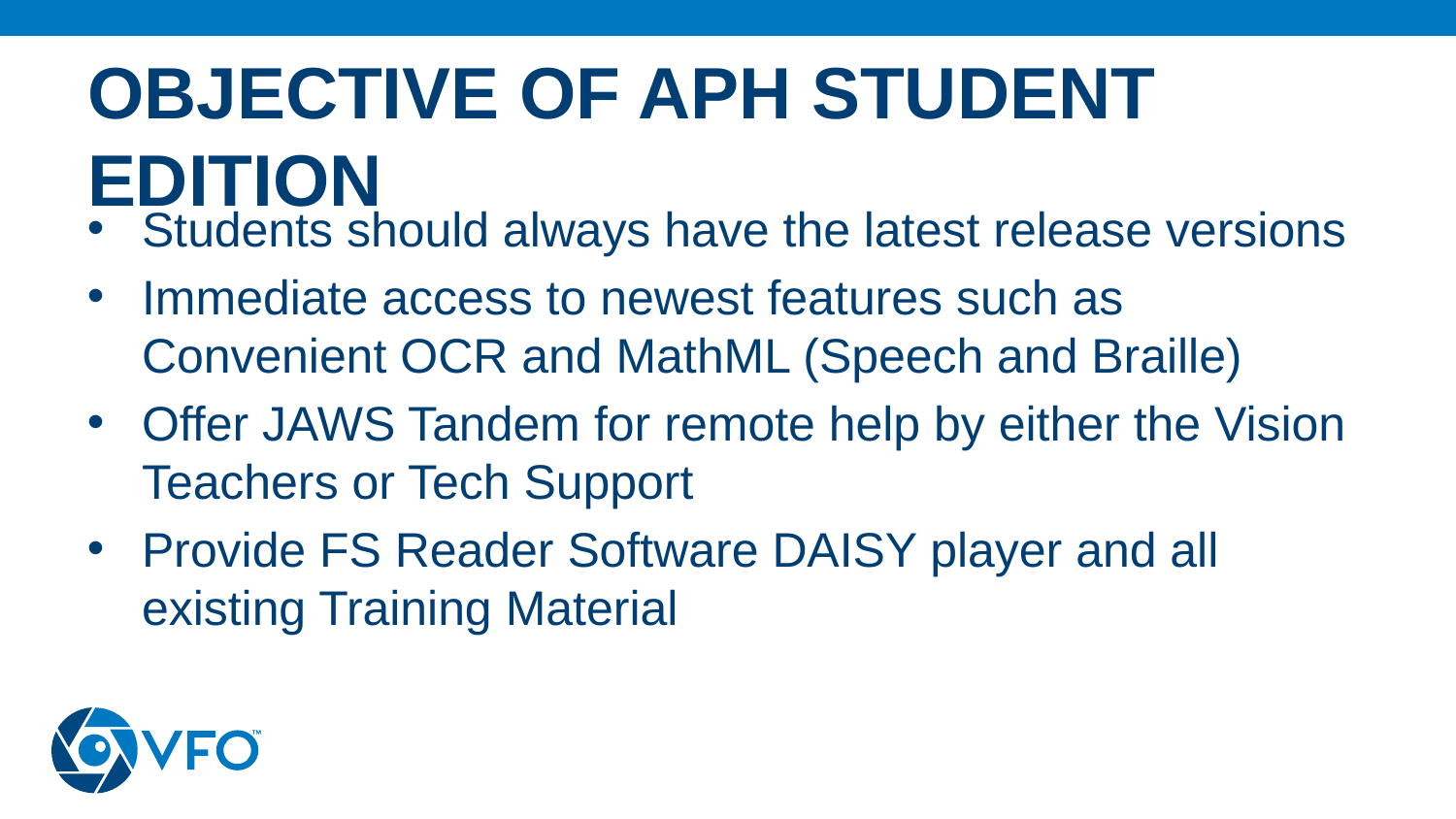

# Objective of APH Student Edition
Students should always have the latest release versions
Immediate access to newest features such as Convenient OCR and MathML (Speech and Braille)
Offer JAWS Tandem for remote help by either the Vision Teachers or Tech Support
Provide FS Reader Software DAISY player and all existing Training Material